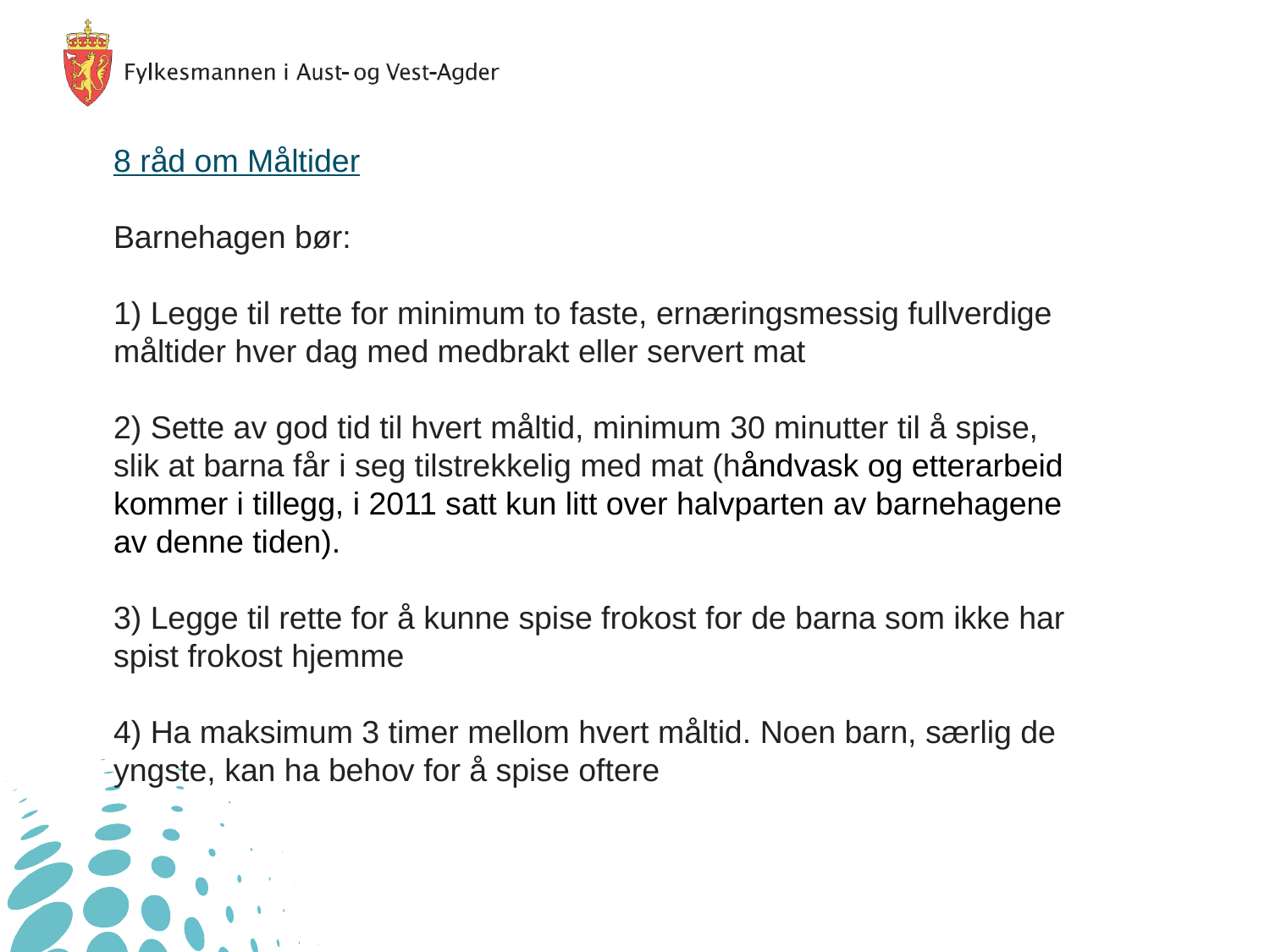

8 råd om Måltider

Barnehagen bør:

1) Legge til rette for minimum to faste, ernæringsmessig fullverdige måltider hver dag med medbrakt eller servert mat

2) Sette av god tid til hvert måltid, minimum 30 minutter til å spise, slik at barna får i seg tilstrekkelig med mat (håndvask og etterarbeid kommer i tillegg, i 2011 satt kun litt over halvparten av barnehagene av denne tiden).

3) Legge til rette for å kunne spise frokost for de barna som ikke har spist frokost hjemme

4) Ha maksimum 3 timer mellom hvert måltid. Noen barn, særlig de yngste, kan ha behov for å spise oftere